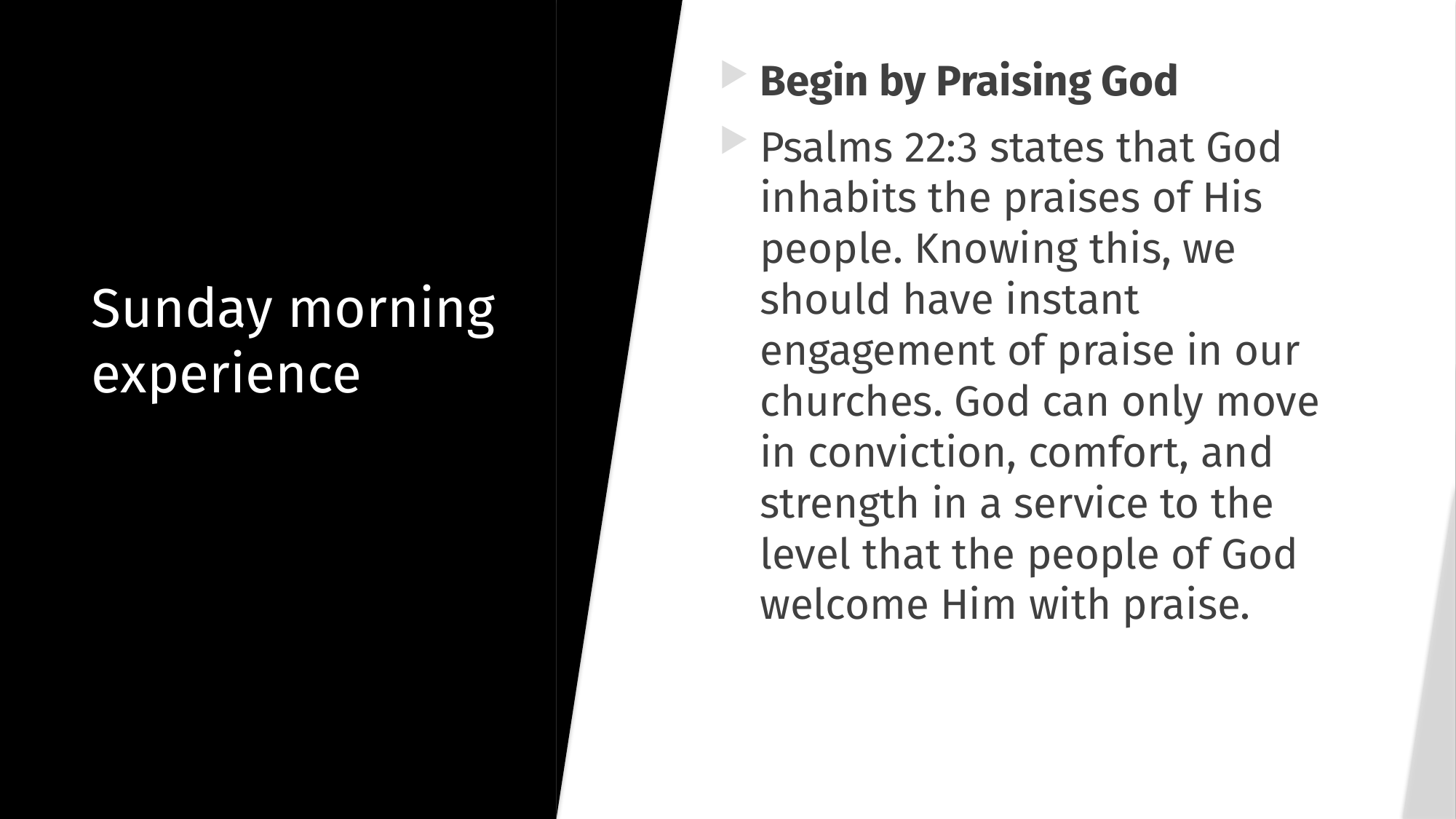

Begin by Praising God
Psalms 22:3 states that God inhabits the praises of His people. Knowing this, we should have instant engagement of praise in our churches. God can only move in conviction, comfort, and strength in a service to the level that the people of God welcome Him with praise.
# Sunday morning experience